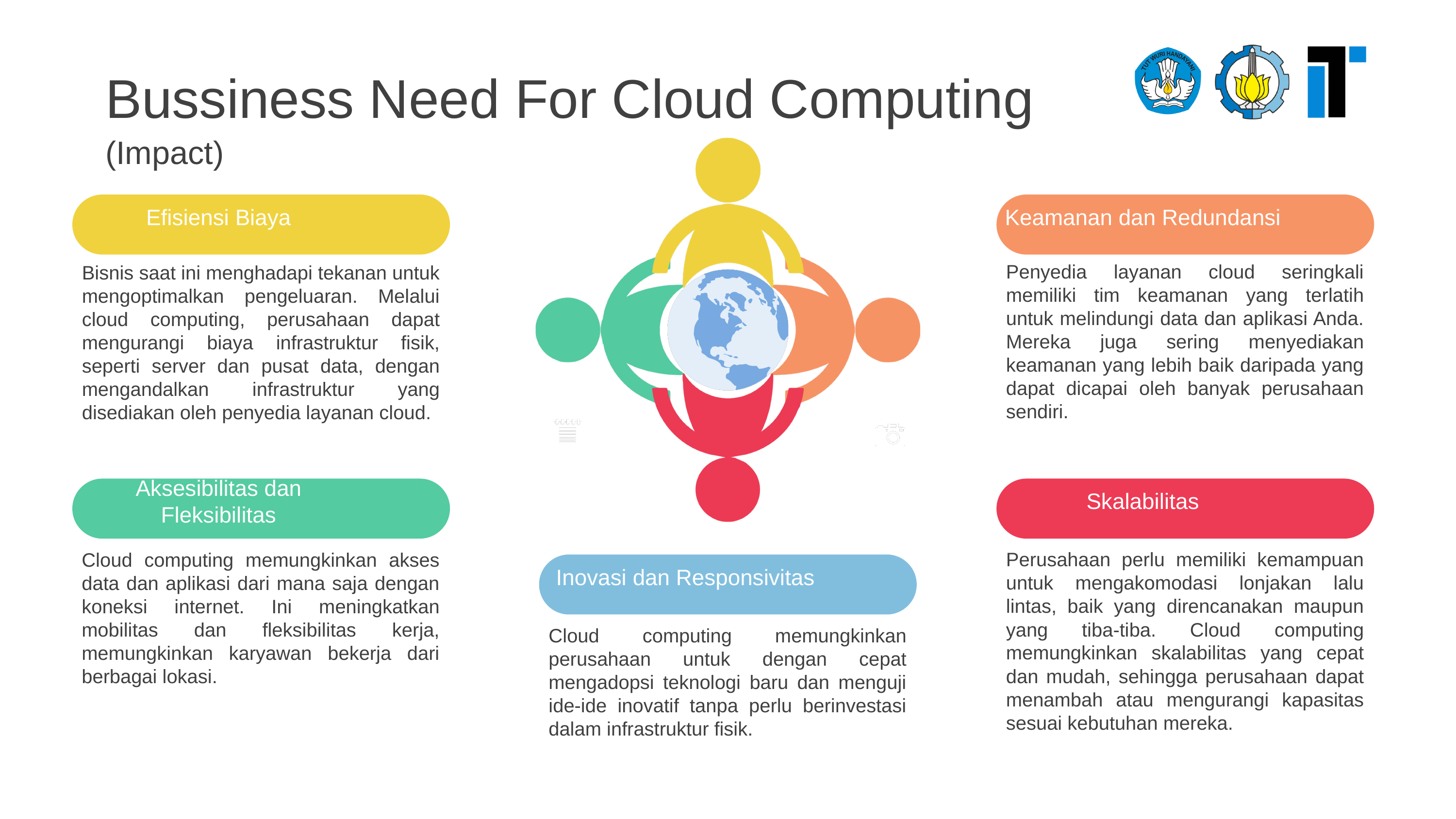

Bussiness Need For Cloud Computing
(Impact)

Efisiensi Biaya

Keamanan dan Redundansi
Penyedia layanan cloud seringkali memiliki tim keamanan yang terlatih untuk melindungi data dan aplikasi Anda. Mereka juga sering menyediakan keamanan yang lebih baik daripada yang dapat dicapai oleh banyak perusahaan sendiri.
Bisnis saat ini menghadapi tekanan untuk mengoptimalkan pengeluaran. Melalui cloud computing, perusahaan dapat mengurangi biaya infrastruktur fisik, seperti server dan pusat data, dengan mengandalkan infrastruktur yang disediakan oleh penyedia layanan cloud.

Aksesibilitas dan Fleksibilitas

Skalabilitas
Perusahaan perlu memiliki kemampuan untuk mengakomodasi lonjakan lalu lintas, baik yang direncanakan maupun yang tiba-tiba. Cloud computing memungkinkan skalabilitas yang cepat dan mudah, sehingga perusahaan dapat menambah atau mengurangi kapasitas sesuai kebutuhan mereka.
Cloud computing memungkinkan akses data dan aplikasi dari mana saja dengan koneksi internet. Ini meningkatkan mobilitas dan fleksibilitas kerja, memungkinkan karyawan bekerja dari berbagai lokasi.

Inovasi dan Responsivitas

Cloud computing memungkinkan perusahaan untuk dengan cepat mengadopsi teknologi baru dan menguji ide-ide inovatif tanpa perlu berinvestasi dalam infrastruktur fisik.